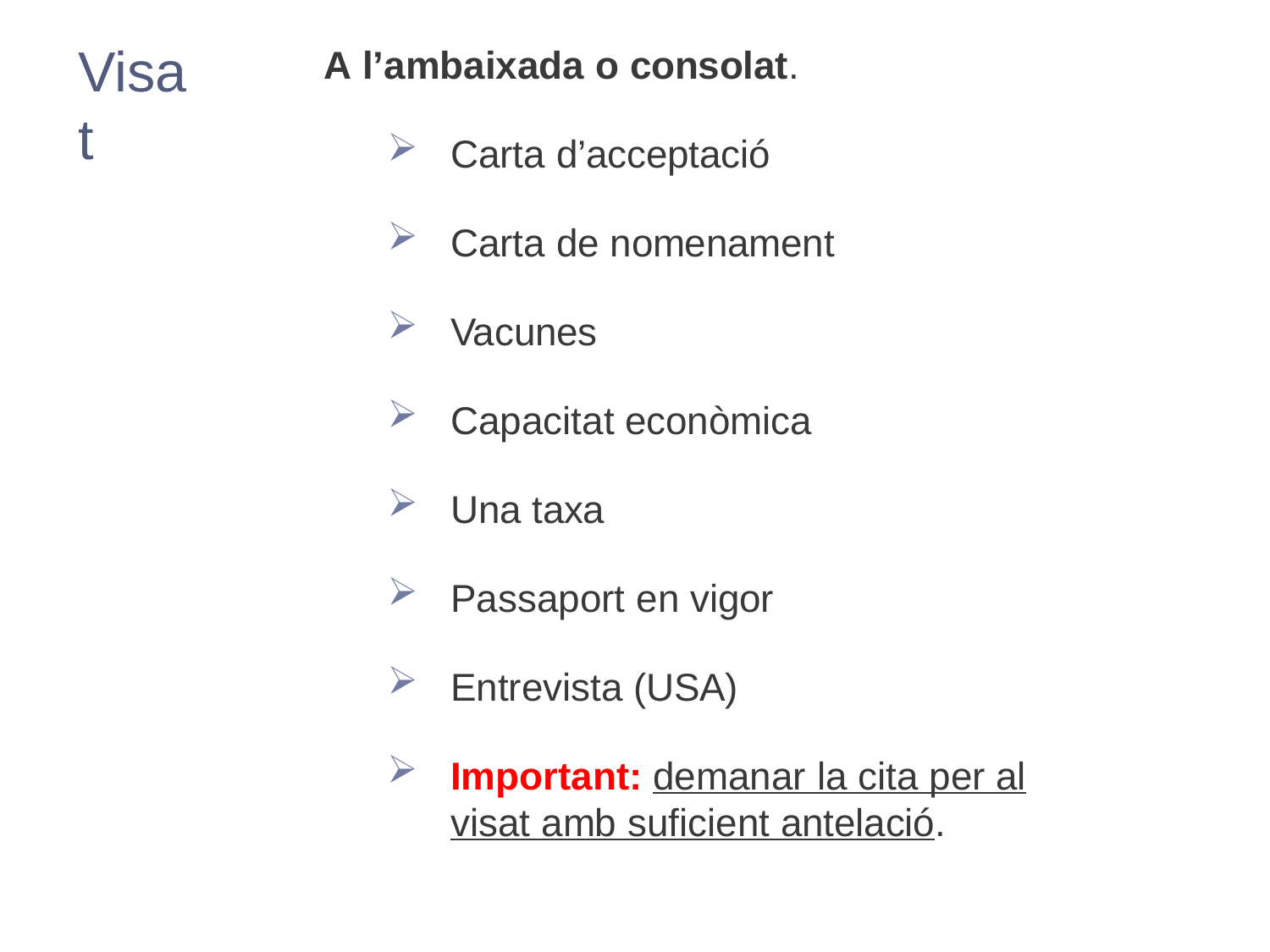

# Visat
A l’ambaixada o consolat.
Carta d’acceptació
Carta de nomenament
Vacunes
Capacitat econòmica
Una taxa
Passaport en vigor
Entrevista (USA)
Important: demanar la cita per al visat amb suficient antelació.